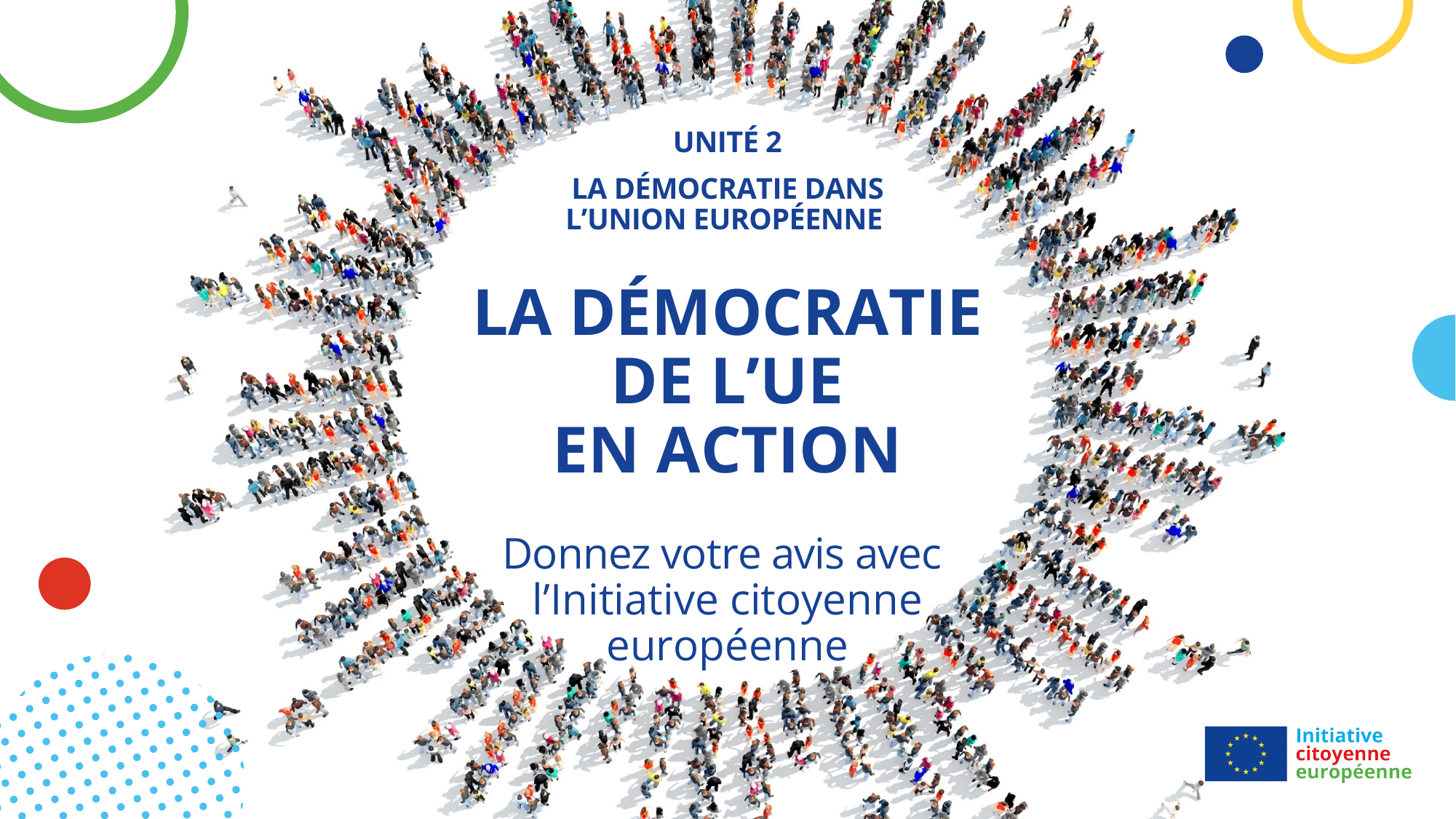

Unité 2
La démocratie dans l’Union européenne
# LA DÉMOCRATIE DE L’UE EN ACTION Donnez votre avis avec l’Initiative citoyenne européenne